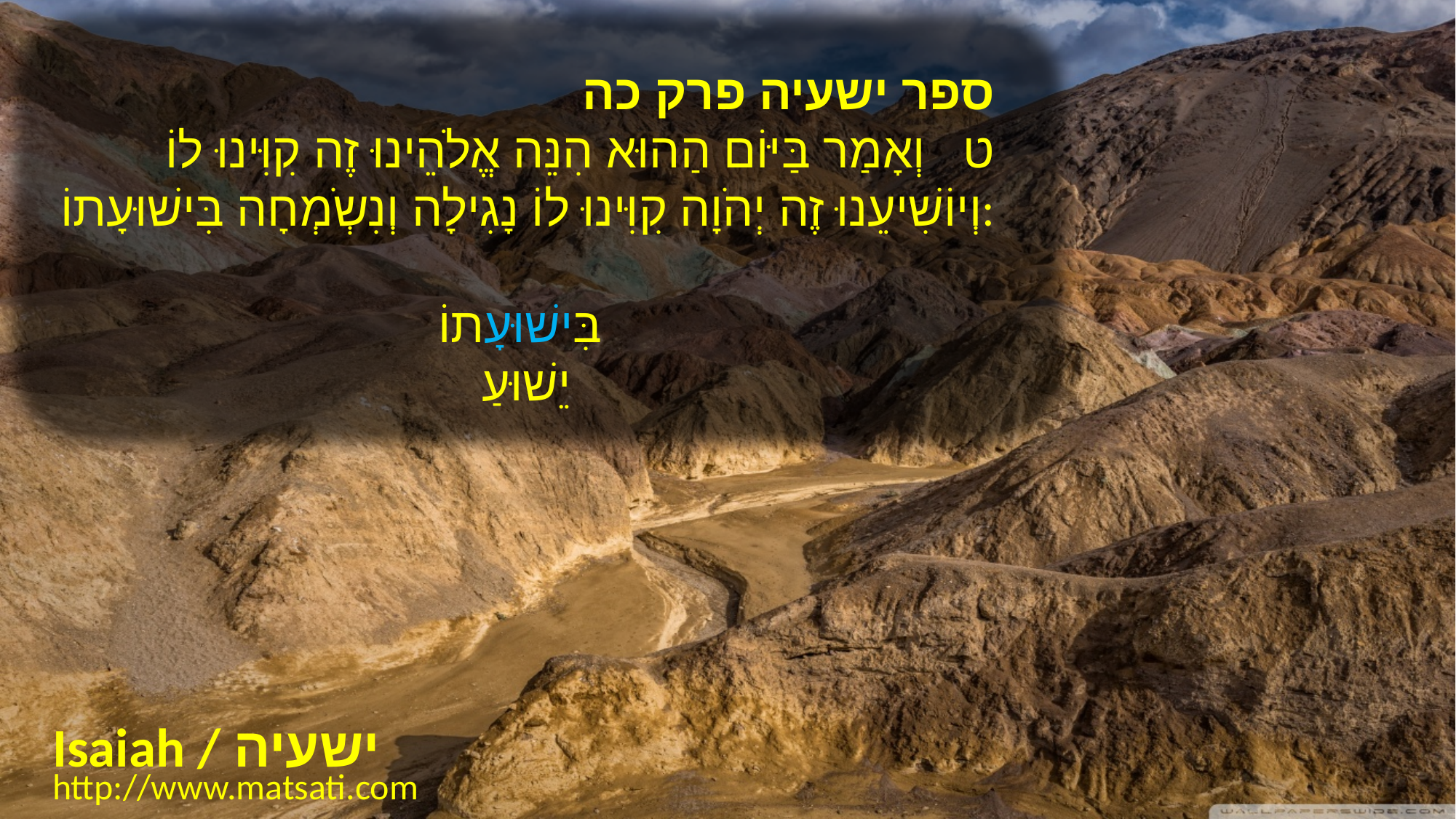

ספר ישעיה פרק כה
ט   וְאָמַר בַּיּוֹם הַהוּא הִנֵּה אֱלֹהֵינוּ זֶה קִוִּינוּ לוֹ וְיוֹשִׁיעֵנוּ זֶה יְהֹוָה קִוִּינוּ לוֹ נָגִילָה וְנִשְֹמְחָה בִּישׁוּעָתוֹ:

בִּישׁוּעָתוֹ
יֵשׁוּעַ
Isaiah / ישעיה
http://www.matsati.com